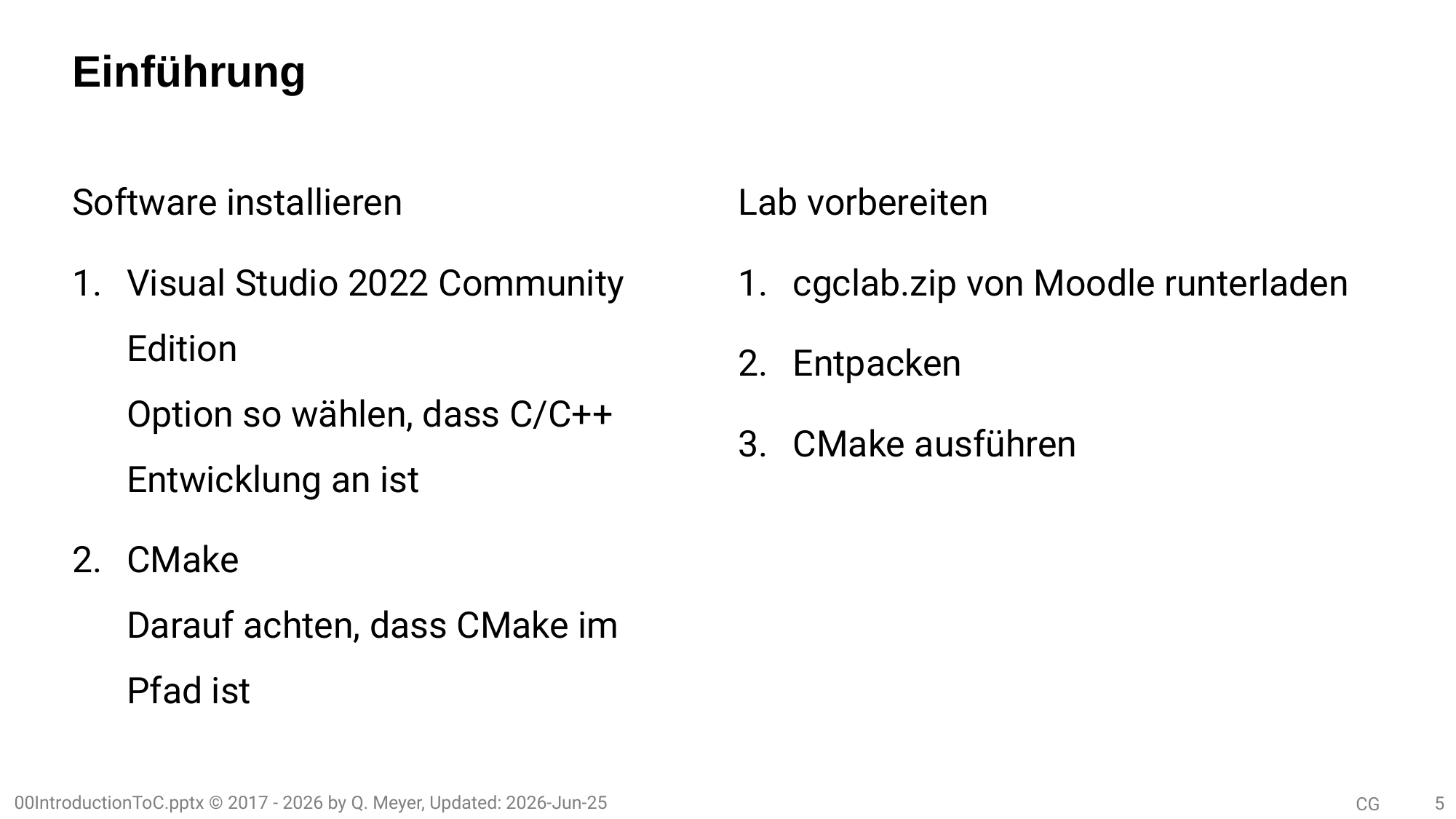

# Einführung
Software installieren
Visual Studio 2022 Community Edition
Option so wählen, dass C/C++ Entwicklung an ist
CMake
Darauf achten, dass CMake im Pfad ist
Lab vorbereiten
cgclab.zip von Moodle runterladen
Entpacken
CMake ausführen